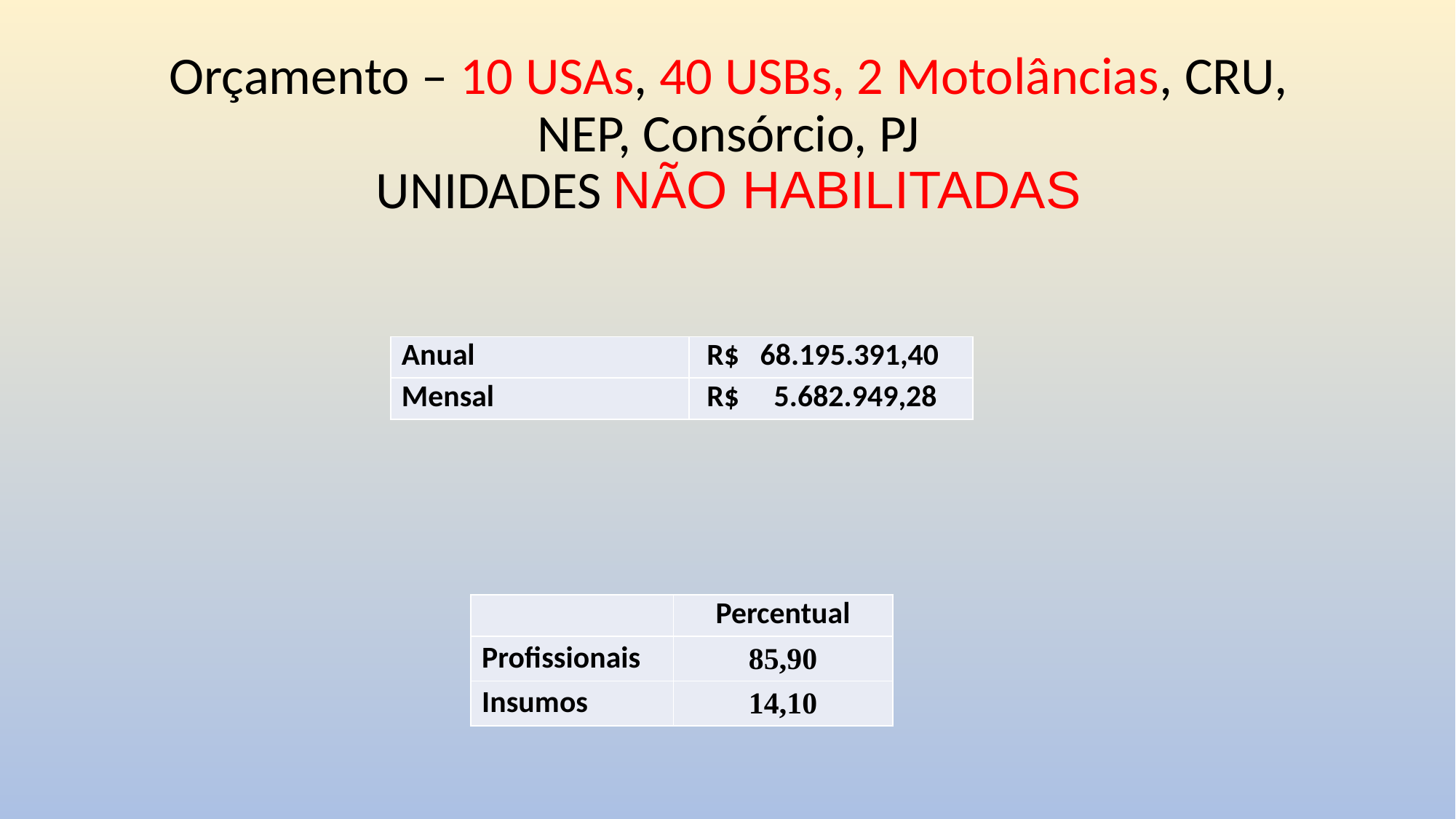

# Orçamento – 10 USAs, 40 USBs, 2 Motolâncias, CRU, NEP, Consórcio, PJ UNIDADES NÃO HABILITADAS
| Anual | R$ 68.195.391,40 |
| --- | --- |
| Mensal | R$ 5.682.949,28 |
|  | Percentual |
| --- | --- |
| Profissionais | 85,90 |
| Insumos | 14,10 |